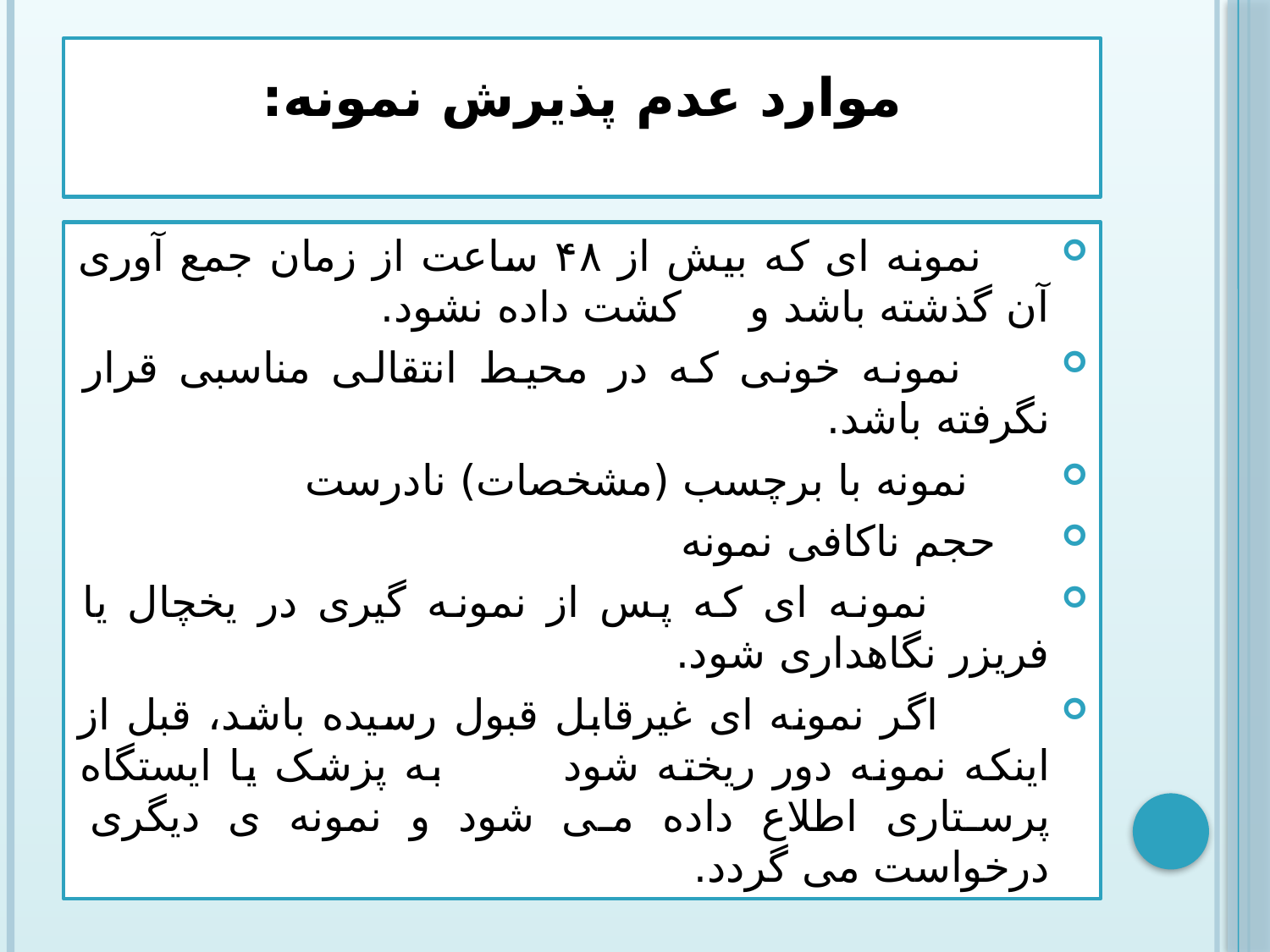

# موارد عدم پذیرش نمونه:
      نمونه ای که بیش از ۴۸ ساعت از زمان جمع آوری آن گذشته باشد و     کشت داده نشود.
      نمونه خونی که در محیط انتقالی مناسبی قرار نگرفته باشد.
      نمونه با برچسب (مشخصات) نادرست
    حجم ناکافی نمونه
        نمونه ای که پس از نمونه گیری در یخچال یا فریزر نگاهداری شود.
       اگر نمونه ای غیرقابل قبول رسیده باشد، قبل از اینکه نمونه دور ریخته شود       به پزشک یا ایستگاه پرستاری اطلاع داده می شود و نمونه ی دیگری درخواست می گردد.